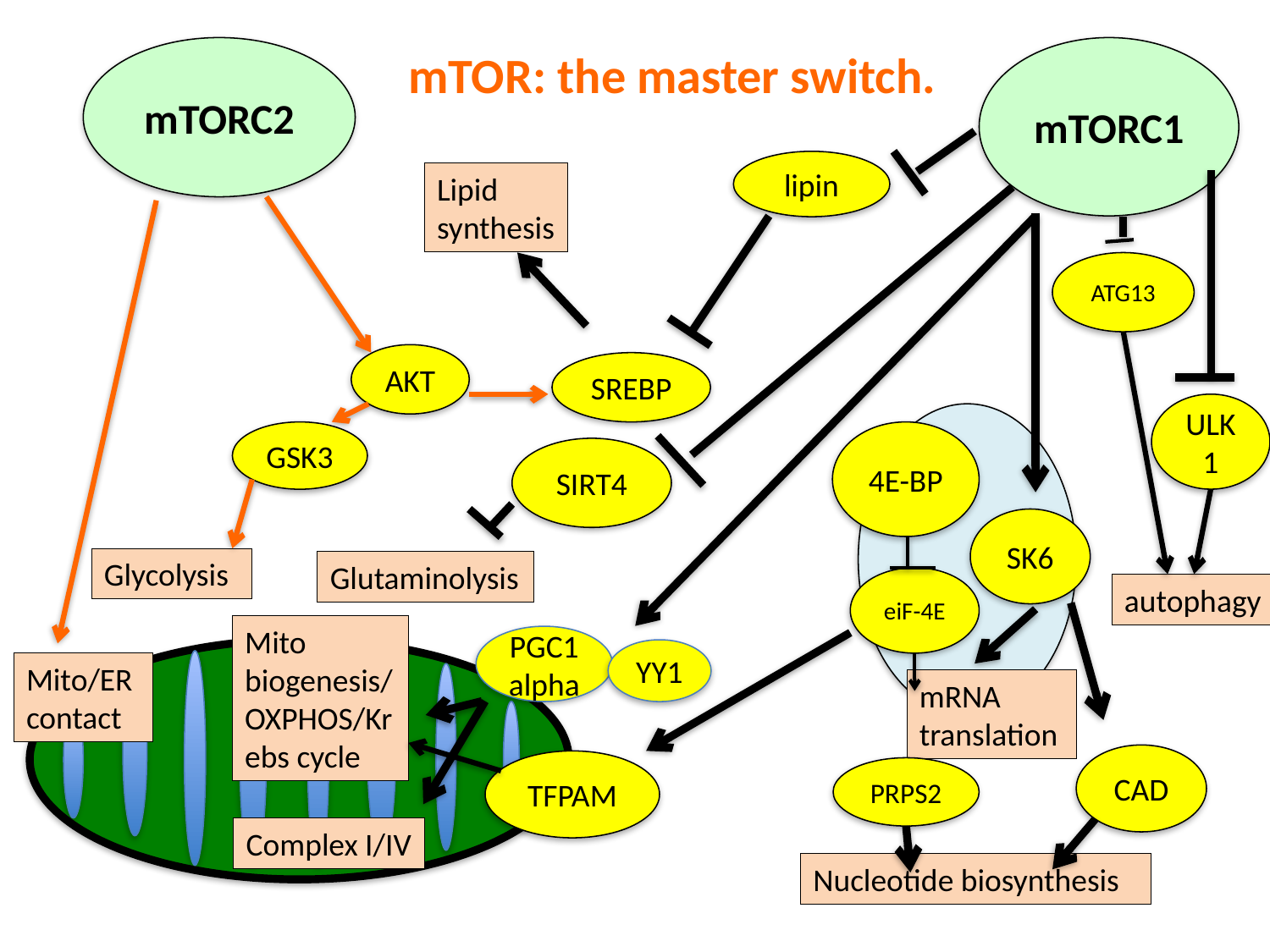

mTORC2
mTOR: the master switch.
mTORC1
lipin
Lipid
synthesis
ATG13
AKT
SREBP
ULK1

GSK3
4E-BP
SIRT4
SK6
Glycolysis
Glutaminolysis
eiF-4E
autophagy
Mito biogenesis/OXPHOS/Krebs cycle
PGC1alpha

YY1

Mito/ER contact

mRNA translation

CAD
TFPAM
PRPS2
Complex I/IV
Nucleotide biosynthesis